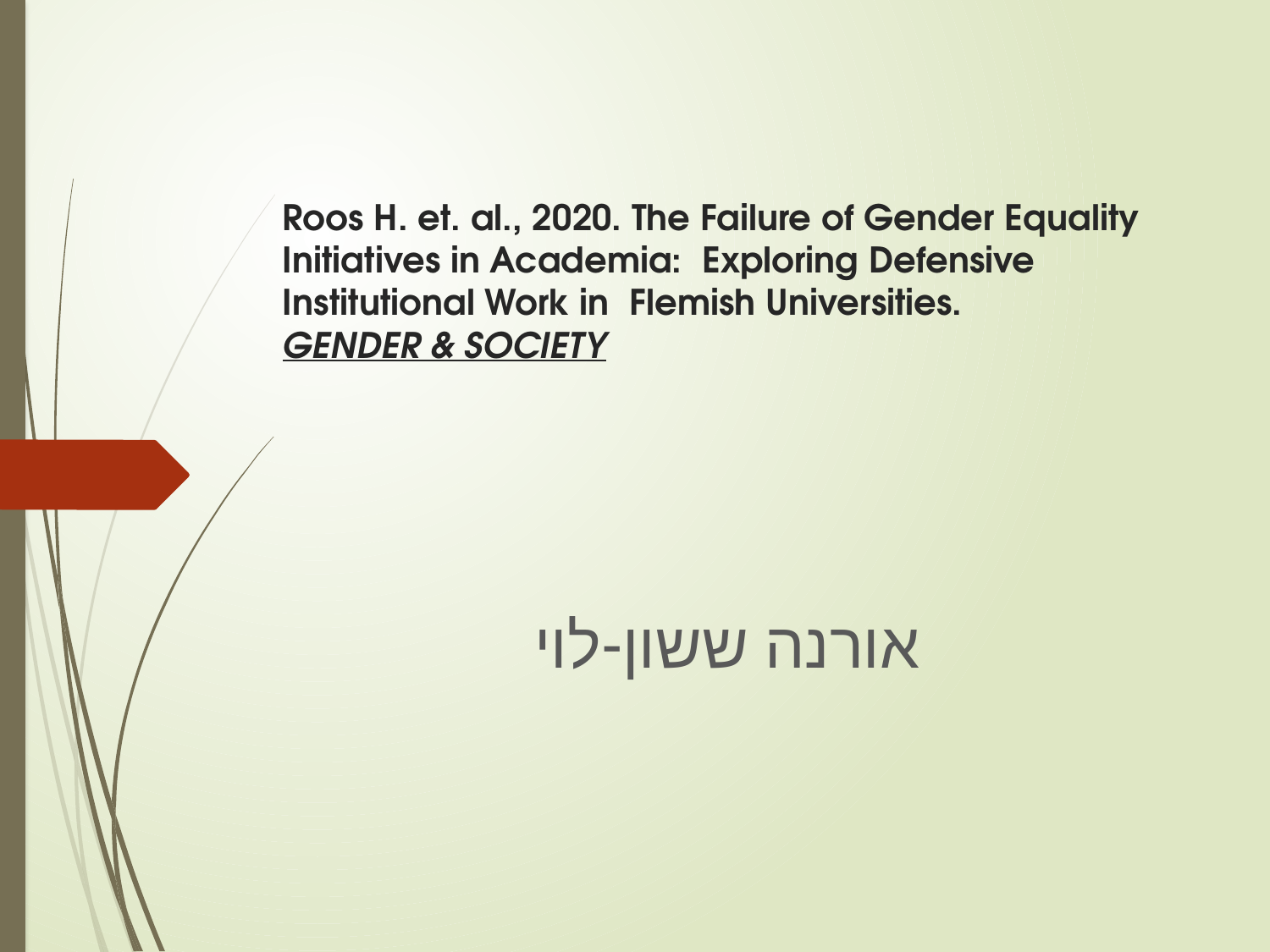

# Roos H. et. al., 2020. The Failure of Gender Equality Initiatives in Academia:  Exploring Defensive Institutional Work in  Flemish Universities. GENDER & SOCIETY
אורנה ששון-לוי